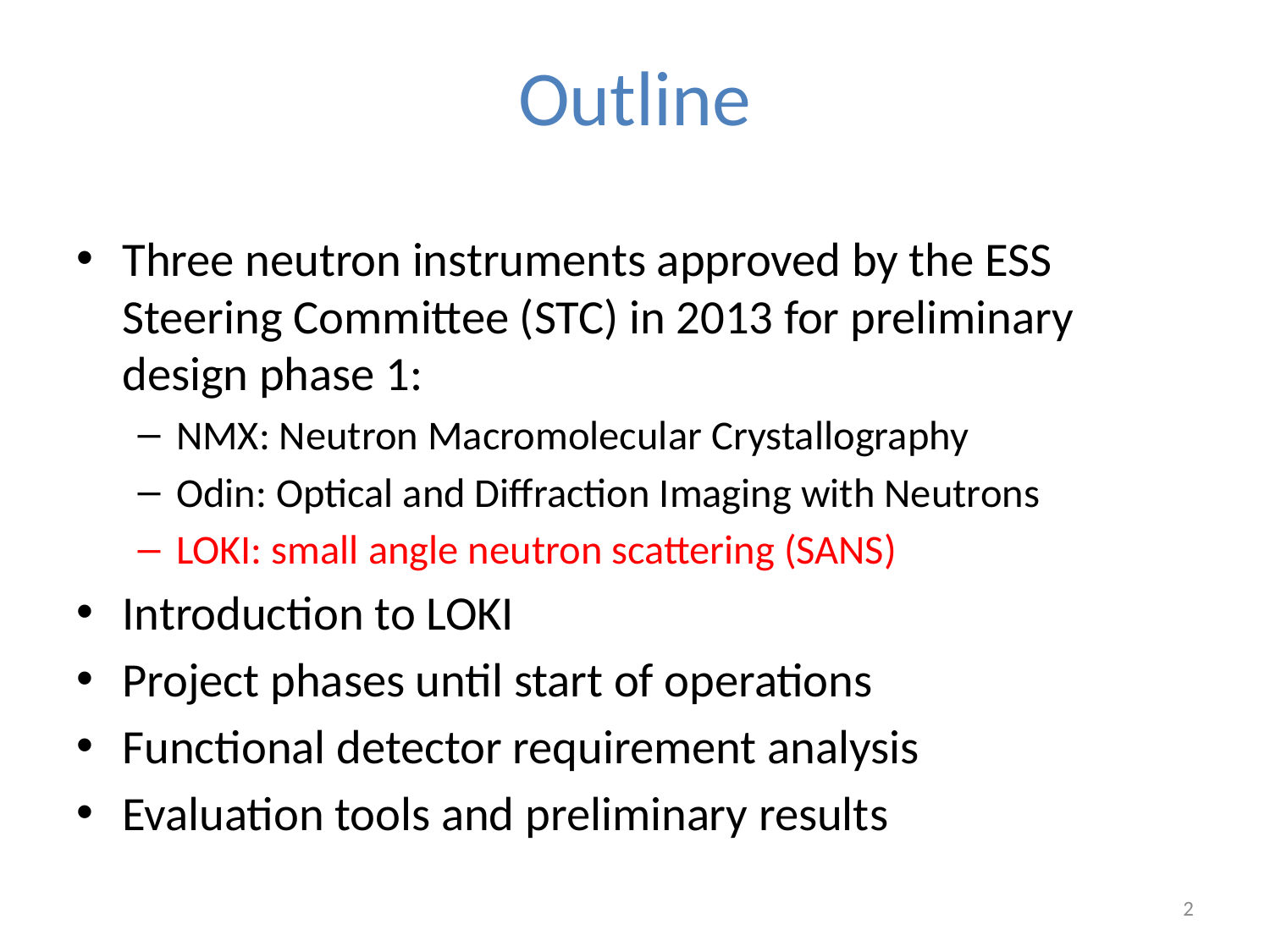

# Outline
Three neutron instruments approved by the ESS Steering Committee (STC) in 2013 for preliminary design phase 1:
NMX: Neutron Macromolecular Crystallography
Odin: Optical and Diffraction Imaging with Neutrons
LOKI: small angle neutron scattering (SANS)
Introduction to LOKI
Project phases until start of operations
Functional detector requirement analysis
Evaluation tools and preliminary results
2